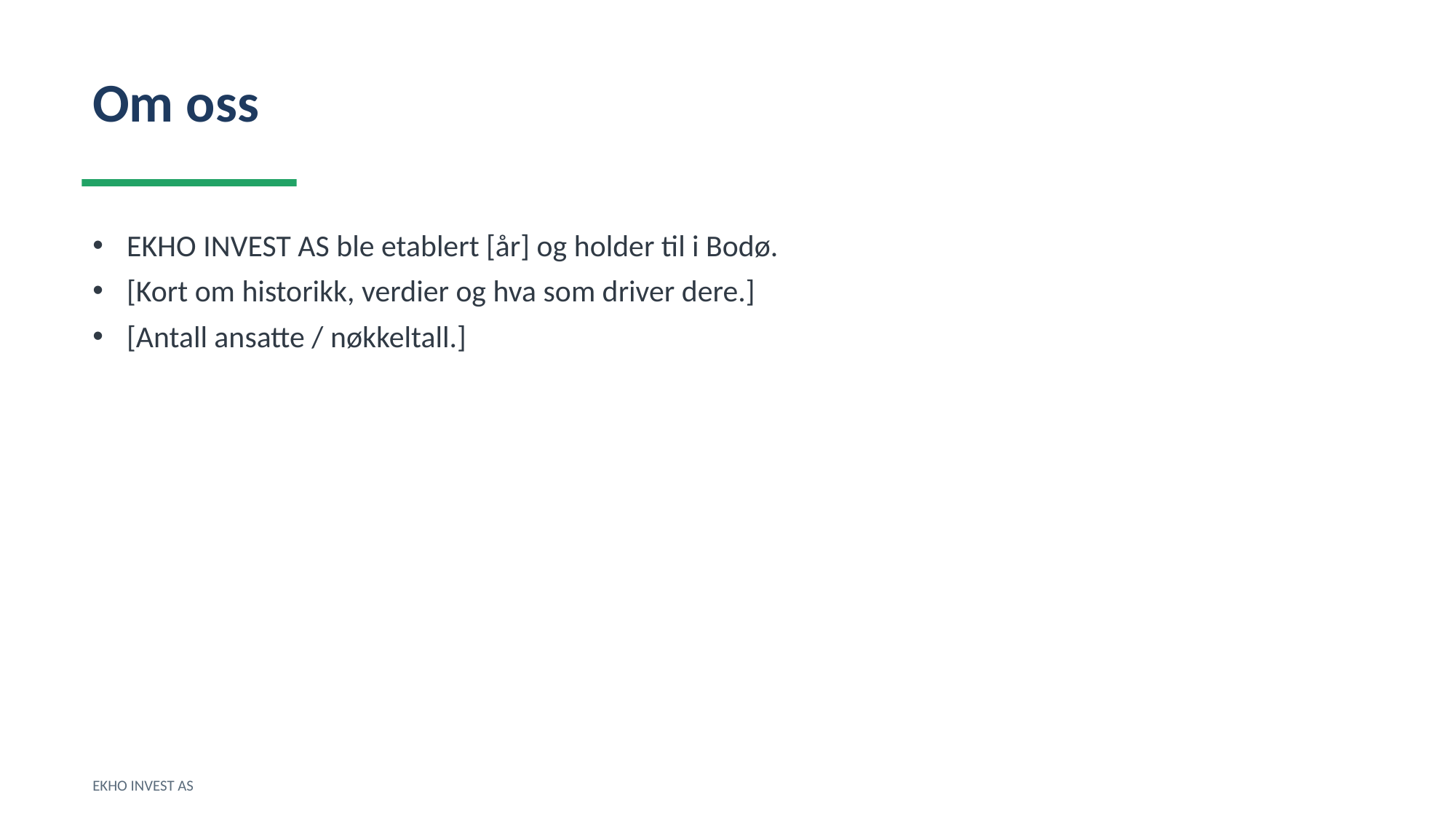

Om oss

EKHO INVEST AS ble etablert [år] og holder til i Bodø.
[Kort om historikk, verdier og hva som driver dere.]
[Antall ansatte / nøkkeltall.]
EKHO INVEST AS